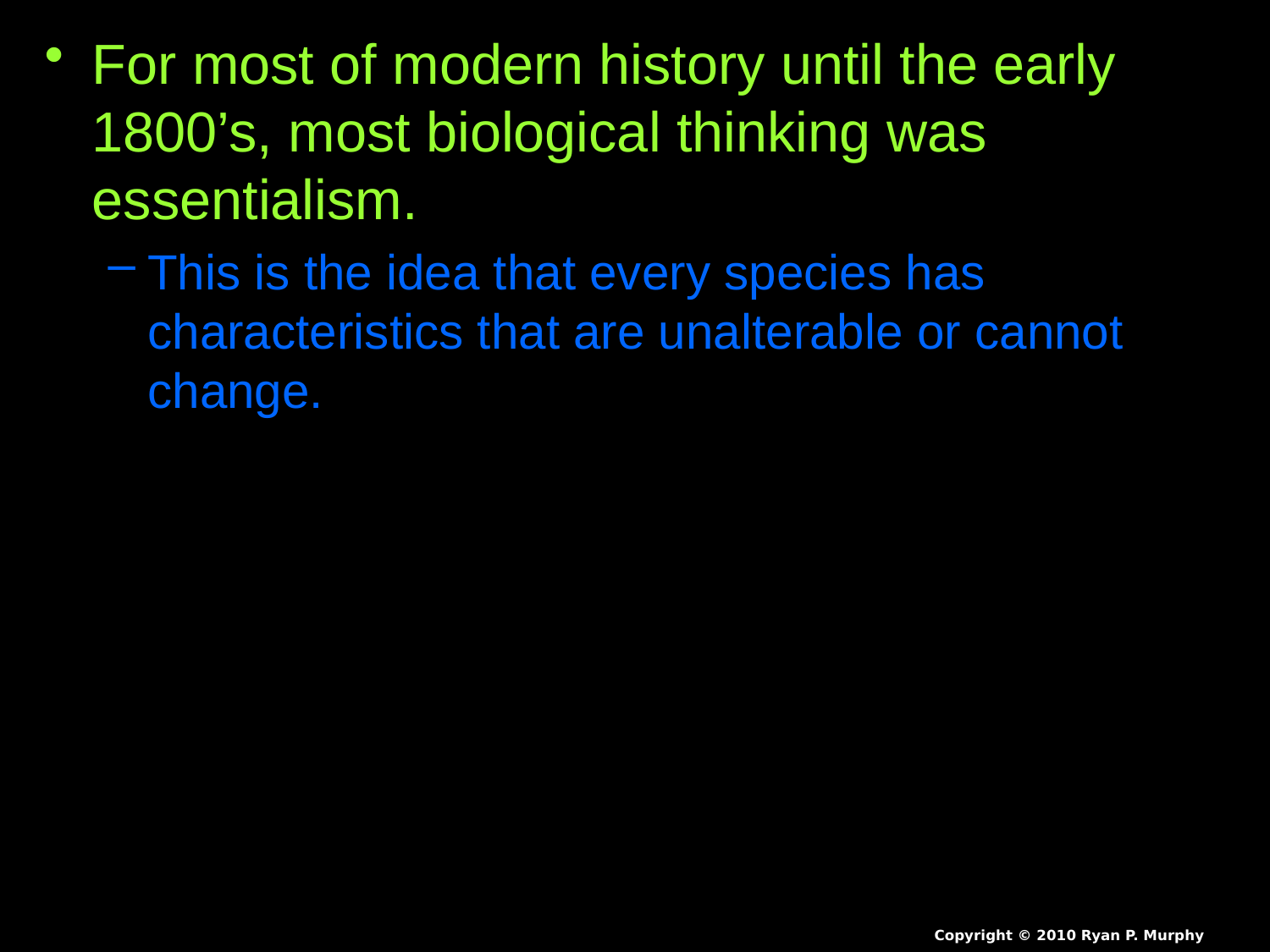

For most of modern history until the early 1800’s, most biological thinking was essentialism.
This is the idea that every species has characteristics that are unalterable or cannot change.

Copyright © 2010 Ryan P. Murphy